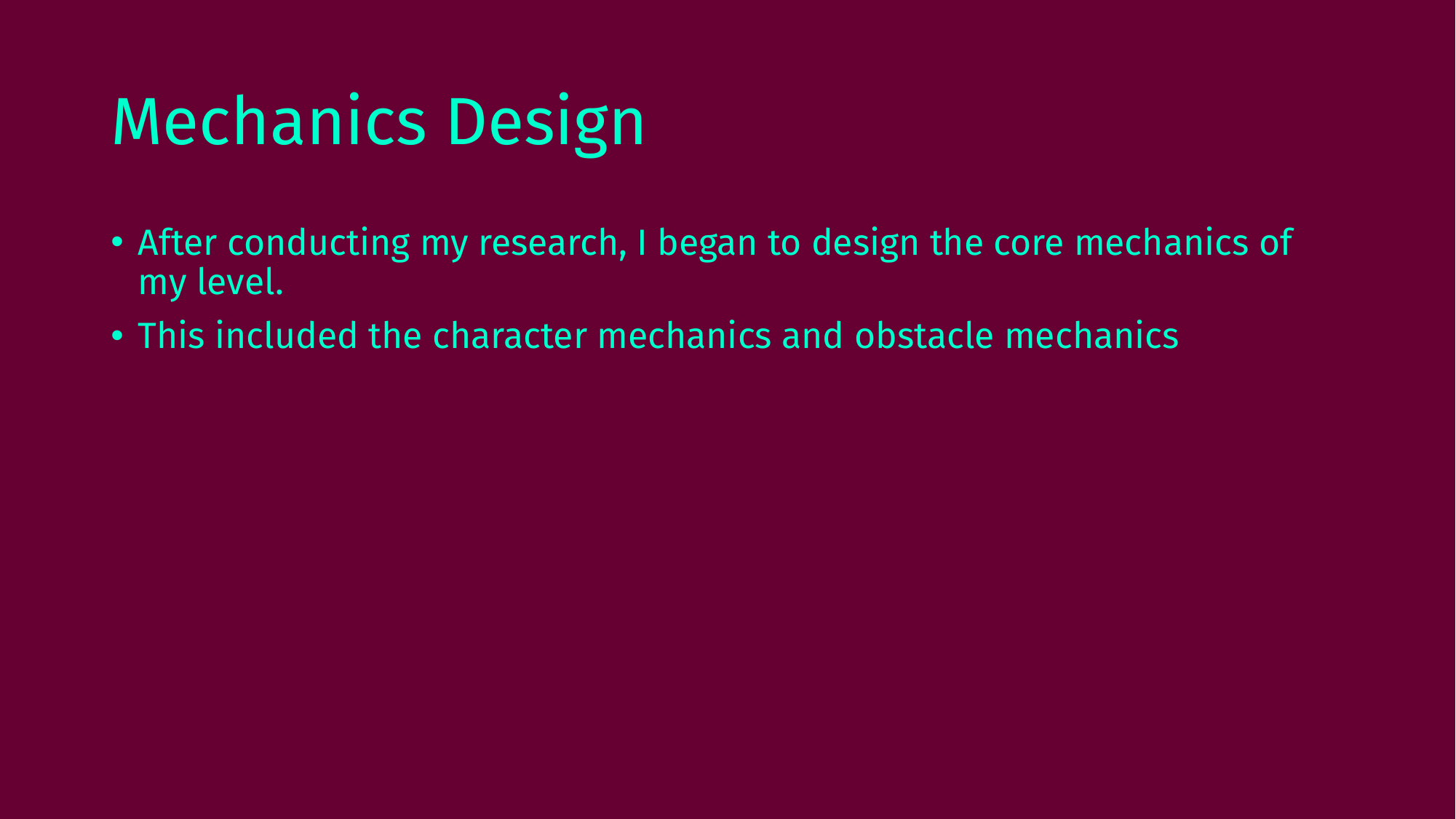

# Mechanics Design
After conducting my research, I began to design the core mechanics of my level.
This included the character mechanics and obstacle mechanics